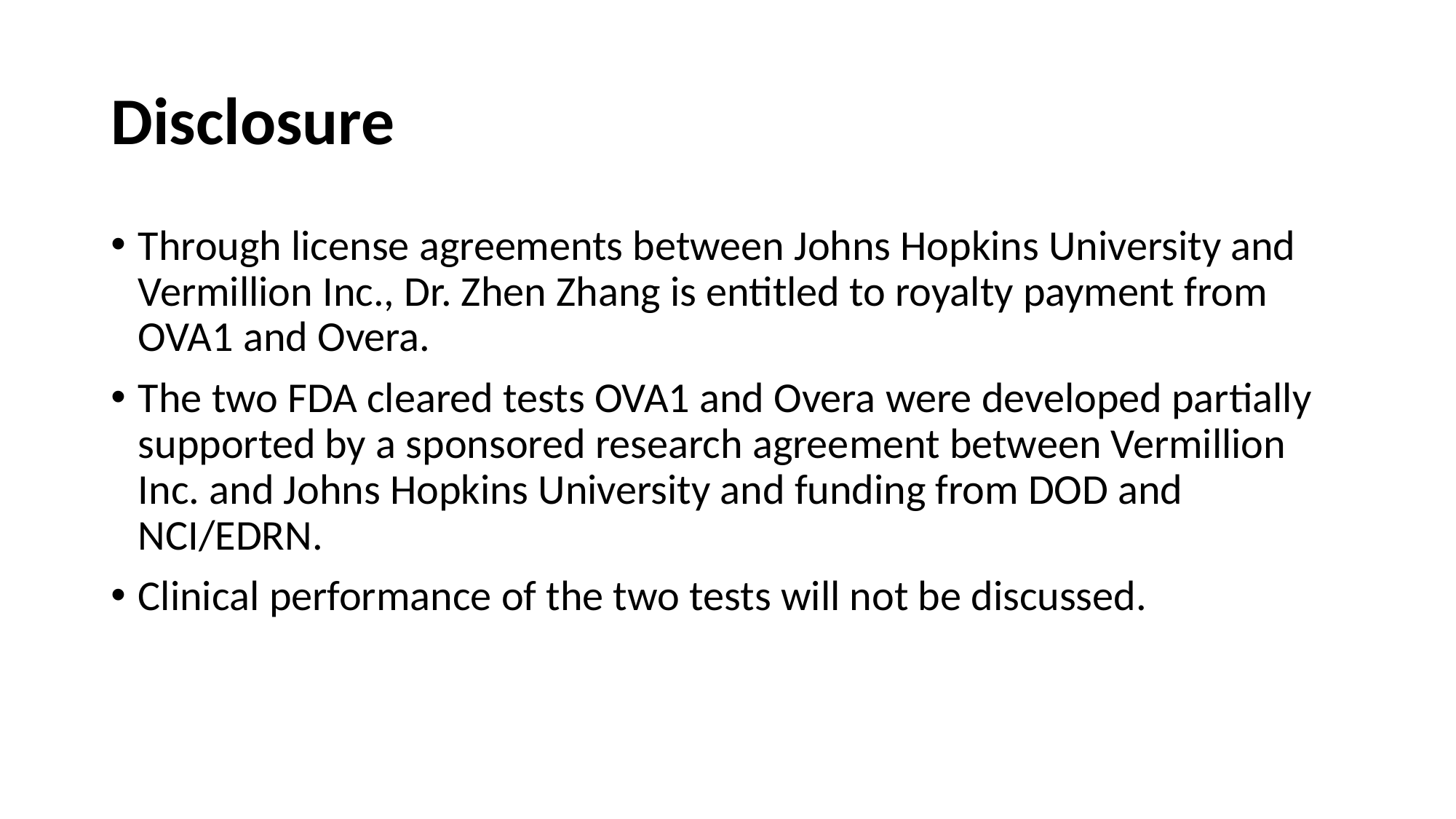

# Disclosure
Through license agreements between Johns Hopkins University and Vermillion Inc., Dr. Zhen Zhang is entitled to royalty payment from OVA1 and Overa.
The two FDA cleared tests OVA1 and Overa were developed partially supported by a sponsored research agreement between Vermillion Inc. and Johns Hopkins University and funding from DOD and NCI/EDRN.
Clinical performance of the two tests will not be discussed.